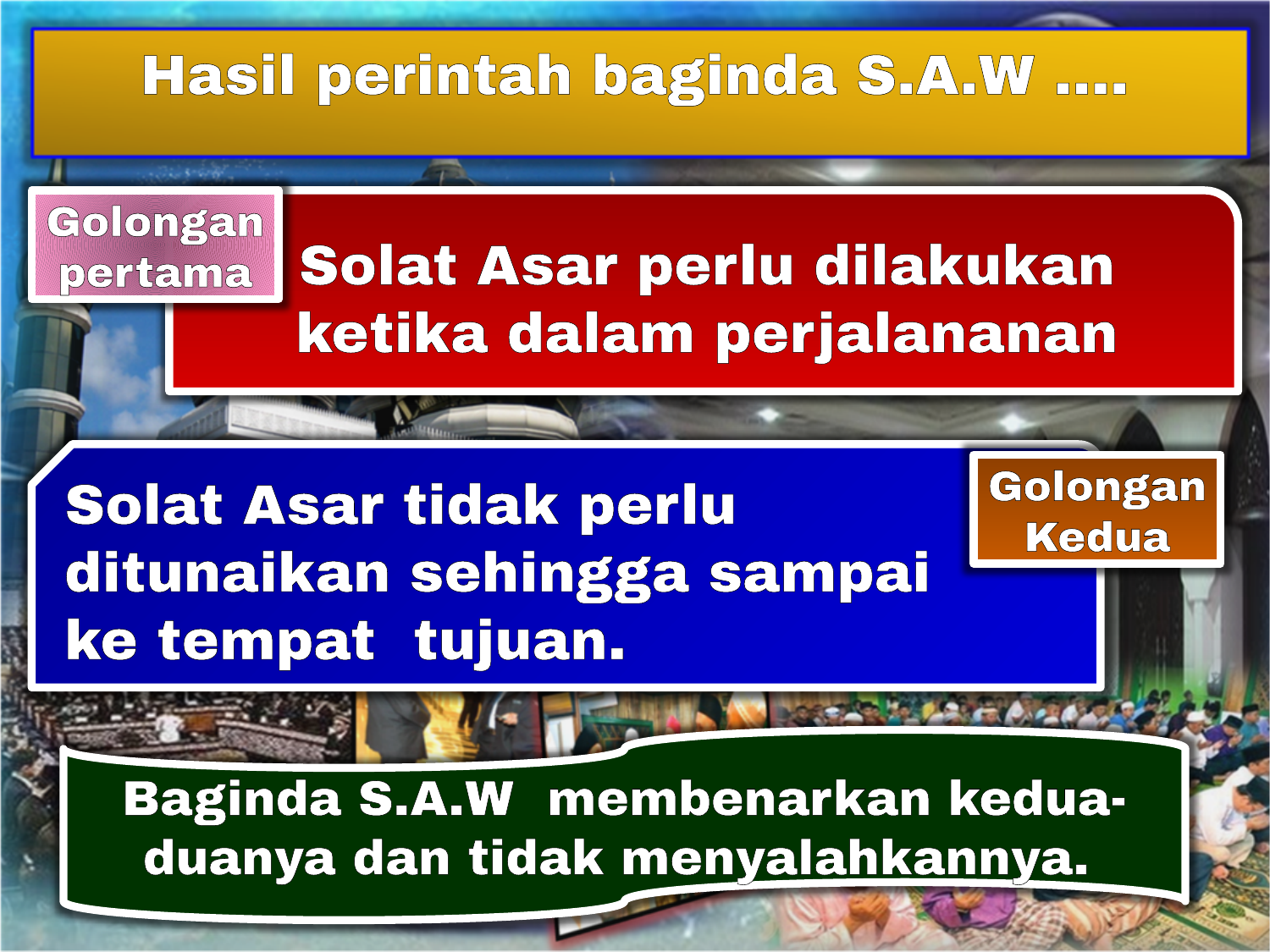

Hasil perintah baginda S.A.W ….
Golongan pertama

Solat Asar perlu dilakukan
ketika dalam perjalananan

Solat Asar tidak perlu ditunaikan sehingga sampai
ke tempat  tujuan.

Golongan Kedua
Baginda S.A.W  membenarkan kedua-duanya dan tidak menyalahkannya.